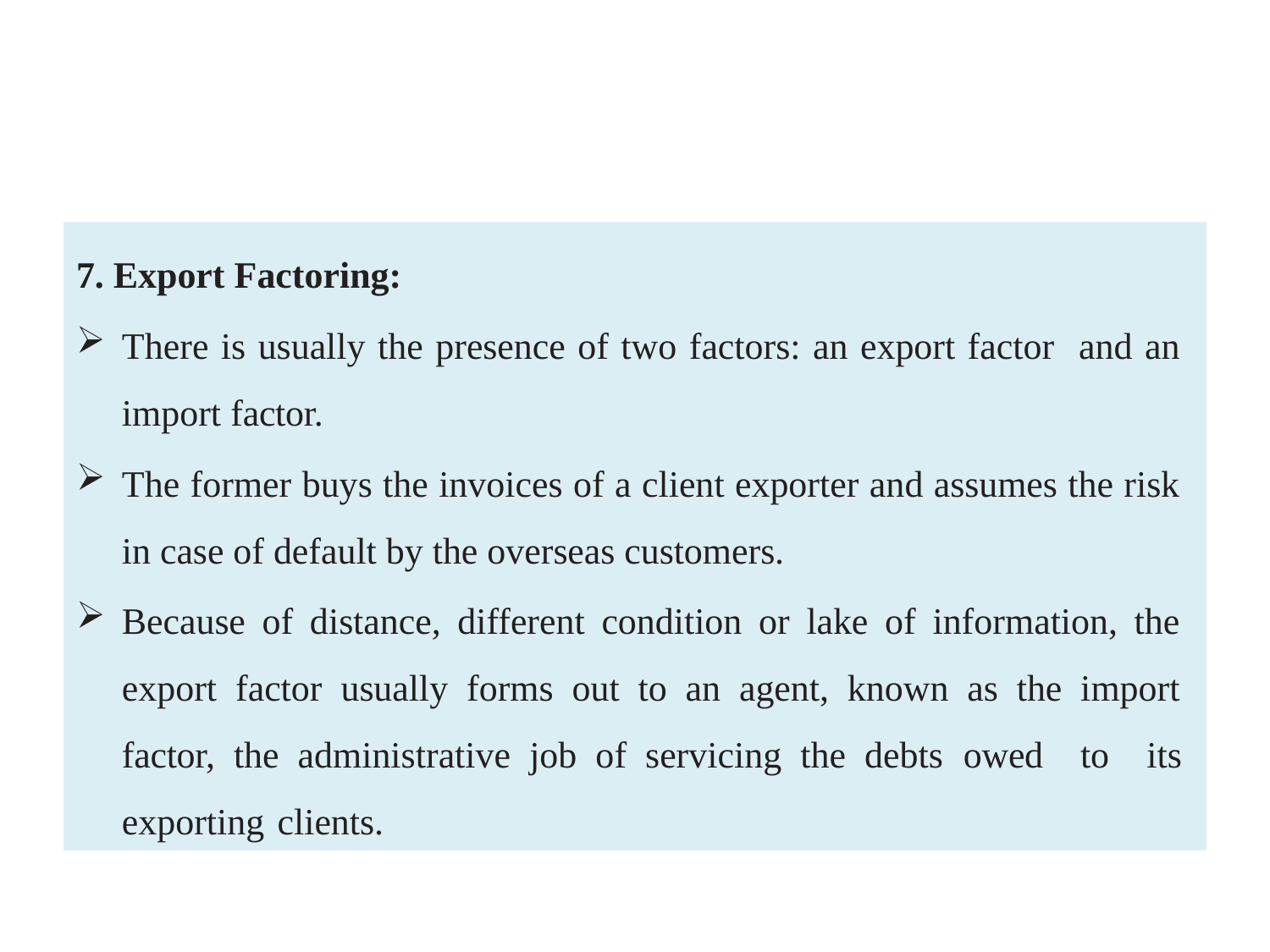

#
7. Export Factoring:
There is usually the presence of two factors: an export factor  and an import factor.
The former buys the invoices of a client exporter and assumes the risk in case of default by the overseas customers.
Because of distance, different condition or lake of information, the export factor usually forms out to an agent, known as the import factor, the administrative job of servicing the debts owed  to  its exporting clients.